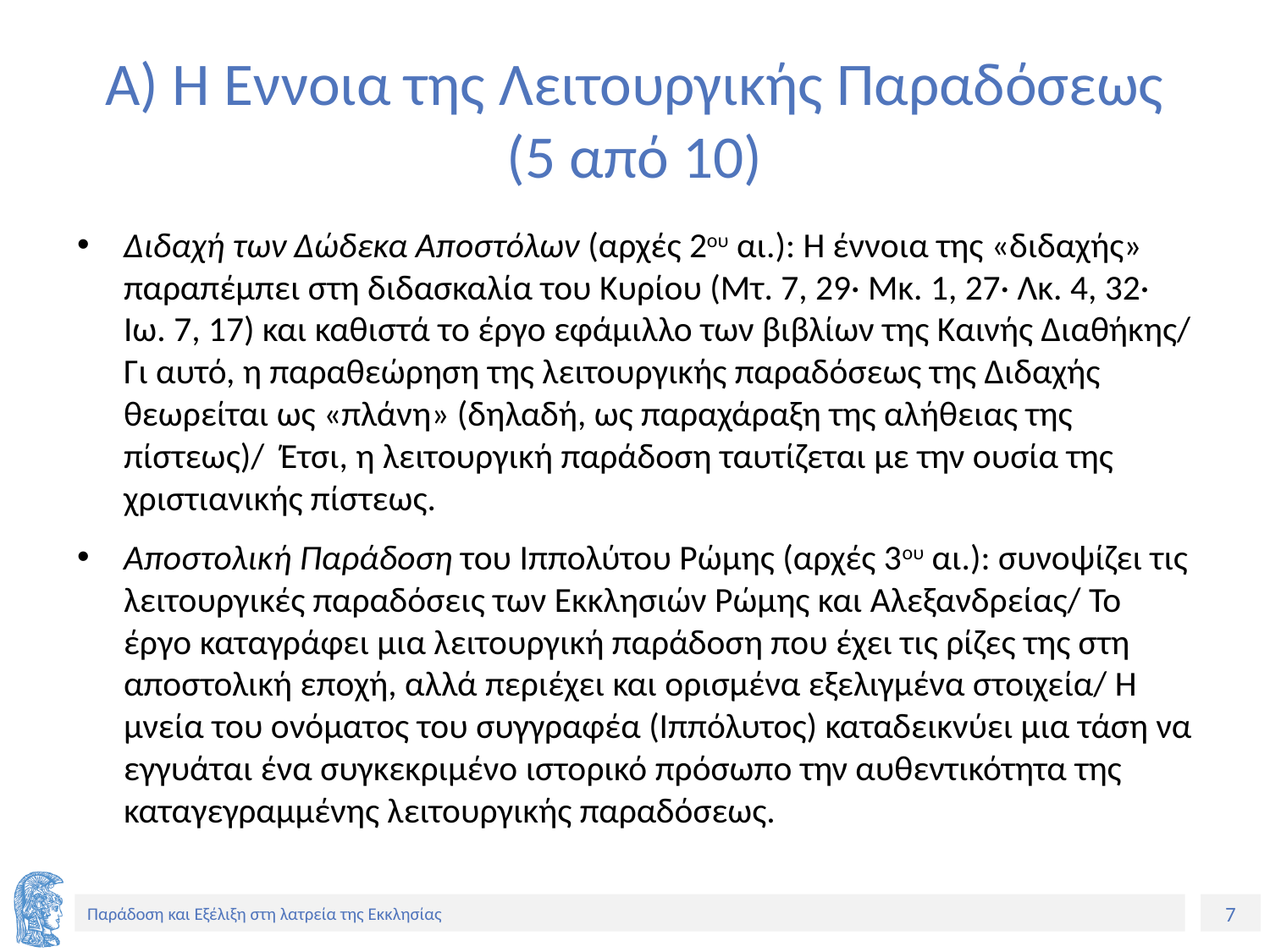

# Α) Η Έννοια της Λειτουργικής Παραδόσεως (5 από 10)
Διδαχή των Δώδεκα Αποστόλων (αρχές 2ου αι.): Η έννοια της «διδαχής» παραπέμπει στη διδασκαλία του Κυρίου (Μτ. 7, 29· Μκ. 1, 27· Λκ. 4, 32· Ιω. 7, 17) και καθιστά το έργο εφάμιλλο των βιβλίων της Καινής Διαθήκης/ Γι αυτό, η παραθεώρηση της λειτουργικής παραδόσεως της Διδαχής θεωρείται ως «πλάνη» (δηλαδή, ως παραχάραξη της αλήθειας της πίστεως)/  Έτσι, η λειτουργική παράδοση ταυτίζεται με την ουσία της χριστιανικής πίστεως.
Αποστολική Παράδοση του Ιππολύτου Ρώμης (αρχές 3ου αι.): συνοψίζει τις λειτουργικές παραδόσεις των Εκκλησιών Ρώμης και Αλεξανδρείας/ Το έργο καταγράφει μια λειτουργική παράδοση που έχει τις ρίζες της στη αποστολική εποχή, αλλά περιέχει και ορισμένα εξελιγμένα στοιχεία/ Η μνεία του ονόματος του συγγραφέα (Ιππόλυτος) καταδεικνύει μια τάση να εγγυάται ένα συγκεκριμένο ιστορικό πρόσωπο την αυθεντικότητα της καταγεγραμμένης λειτουργικής παραδόσεως.